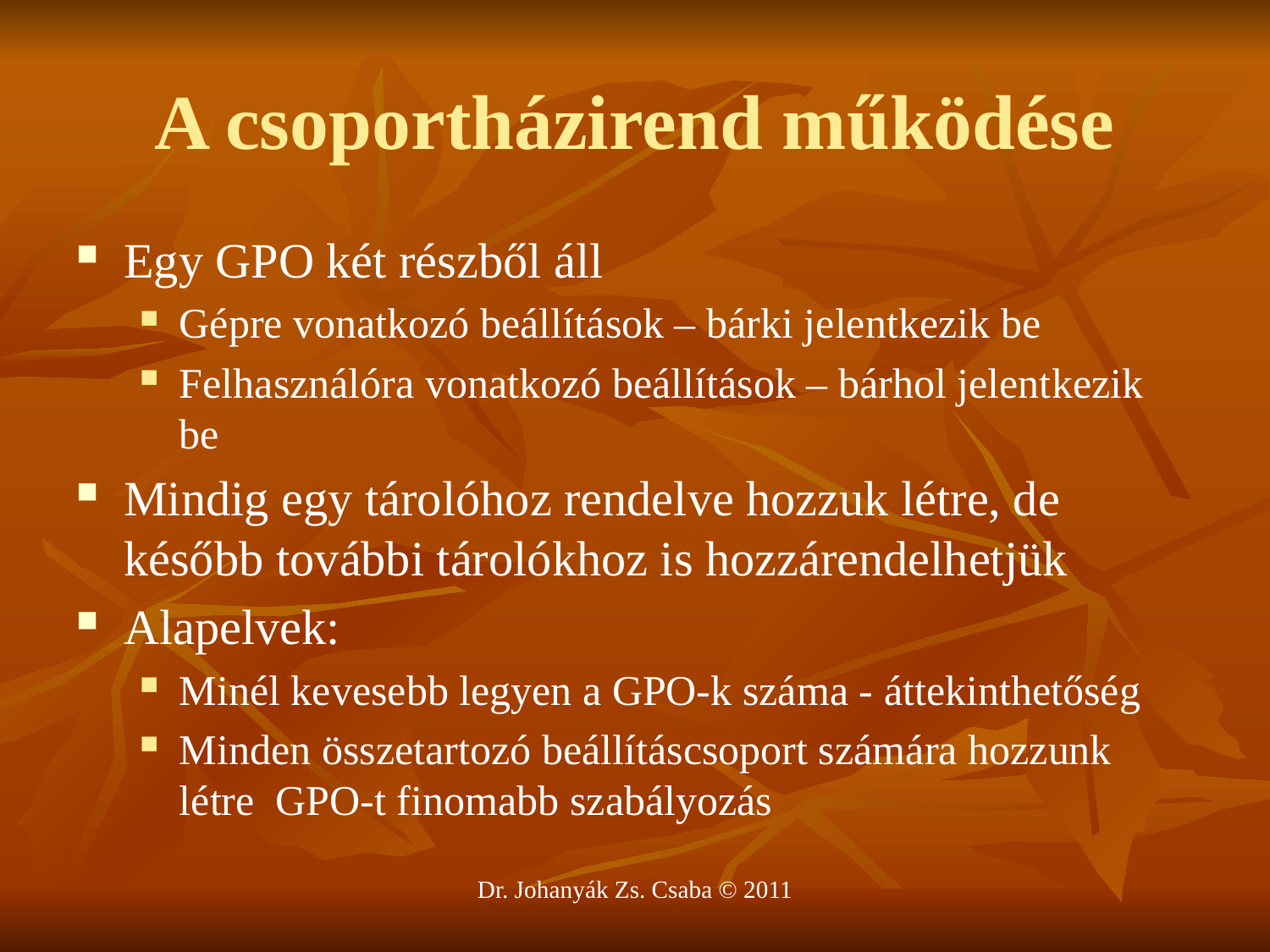

# A csoportházirend működése
Egy GPO két részből áll
Gépre vonatkozó beállítások – bárki jelentkezik be
Felhasználóra vonatkozó beállítások – bárhol jelentkezik be
Mindig egy tárolóhoz rendelve hozzuk létre, de később további tárolókhoz is hozzárendelhetjük
Alapelvek:
Minél kevesebb legyen a GPO-k száma - áttekinthetőség
Minden összetartozó beállításcsoport számára hozzunk létre  GPO-t finomabb szabályozás
Dr. Johanyák Zs. Csaba © 2011